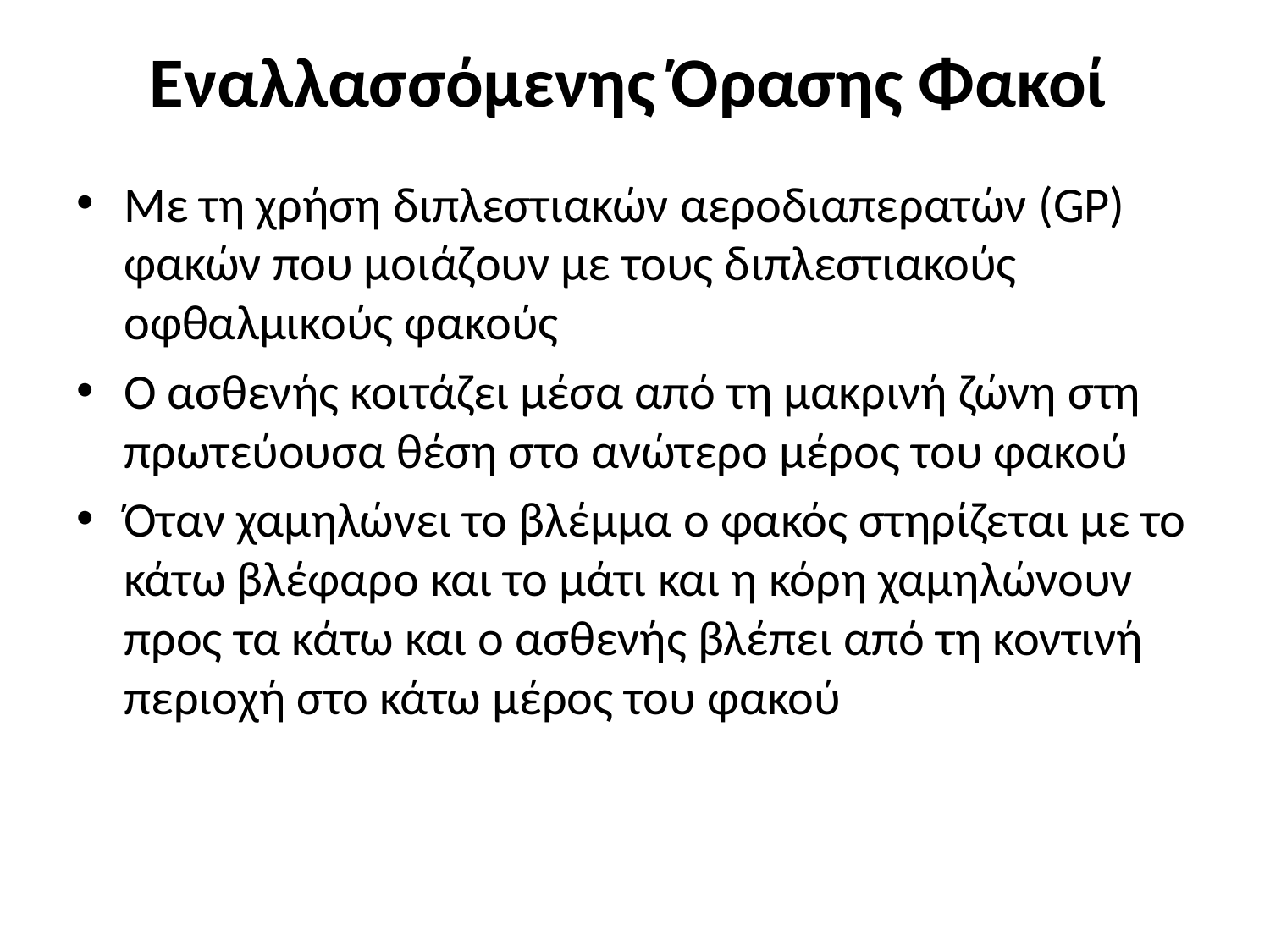

# Εναλλασσόμενης Όρασης Φακοί
Με τη χρήση διπλεστιακών αεροδιαπερατών (GP) φακών που μοιάζουν με τους διπλεστιακούς οφθαλμικούς φακούς
Ο ασθενής κοιτάζει μέσα από τη μακρινή ζώνη στη πρωτεύουσα θέση στο ανώτερο μέρος του φακού
Όταν χαμηλώνει το βλέμμα ο φακός στηρίζεται με το κάτω βλέφαρο και το μάτι και η κόρη χαμηλώνουν προς τα κάτω και ο ασθενής βλέπει από τη κοντινή περιοχή στο κάτω μέρος του φακού